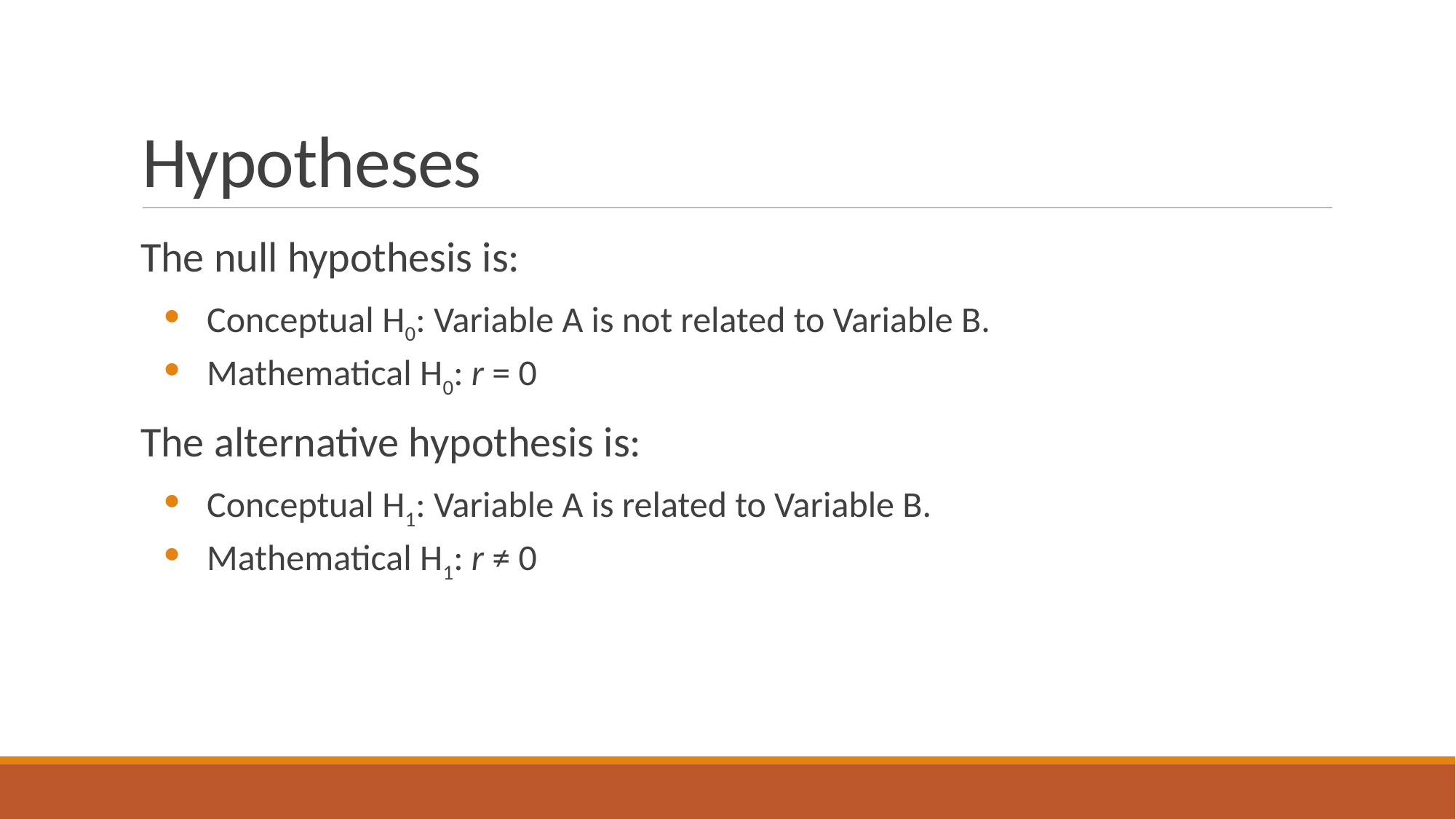

# Hypotheses
The null hypothesis is:
Conceptual H0: Variable A is not related to Variable B.
Mathematical H0: r = 0
The alternative hypothesis is:
Conceptual H1: Variable A is related to Variable B.
Mathematical H1: r ≠ 0